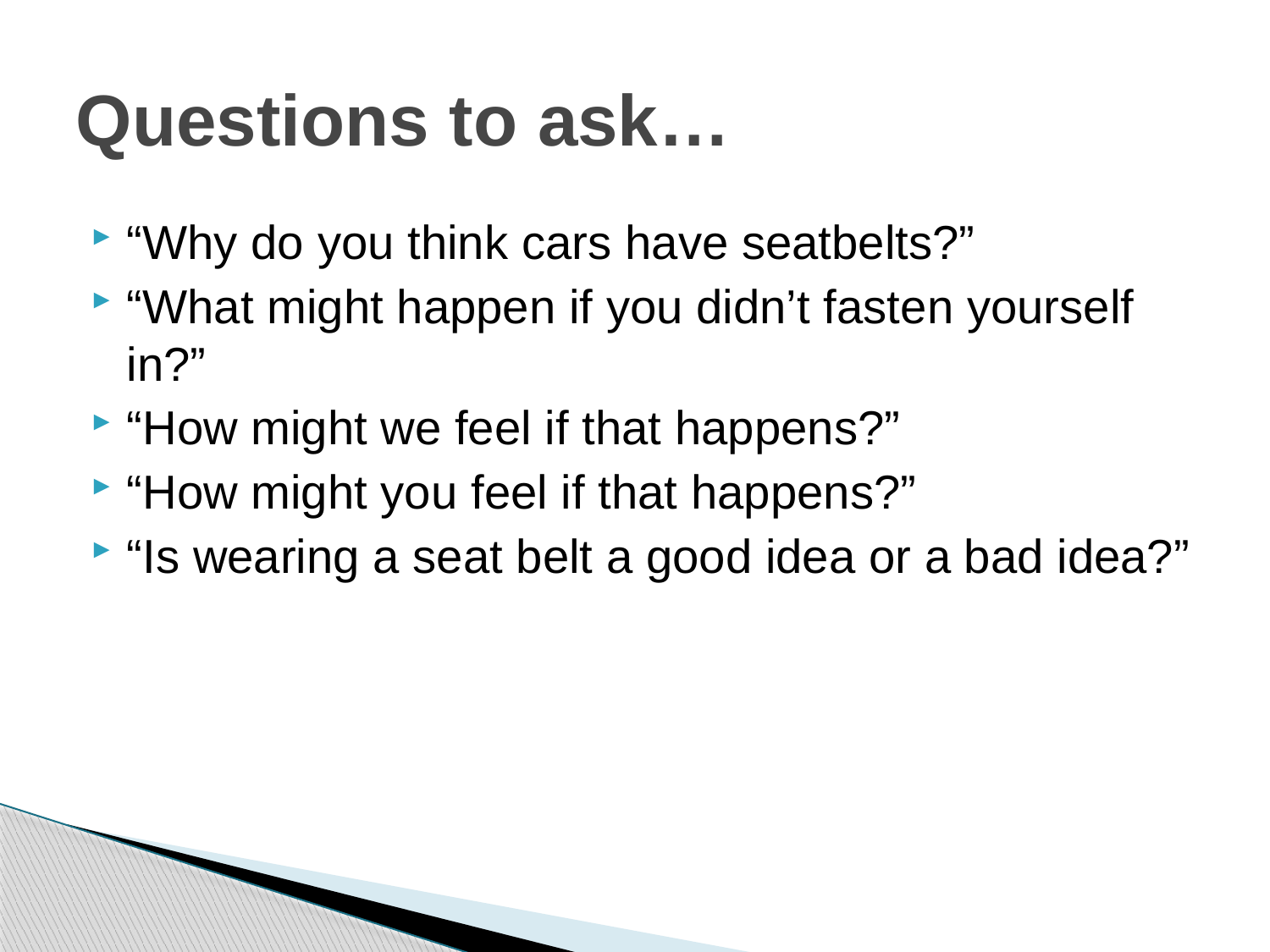

# Questions to ask…
“Why do you think cars have seatbelts?”
“What might happen if you didn’t fasten yourself in?”
“How might we feel if that happens?”
“How might you feel if that happens?”
“Is wearing a seat belt a good idea or a bad idea?”